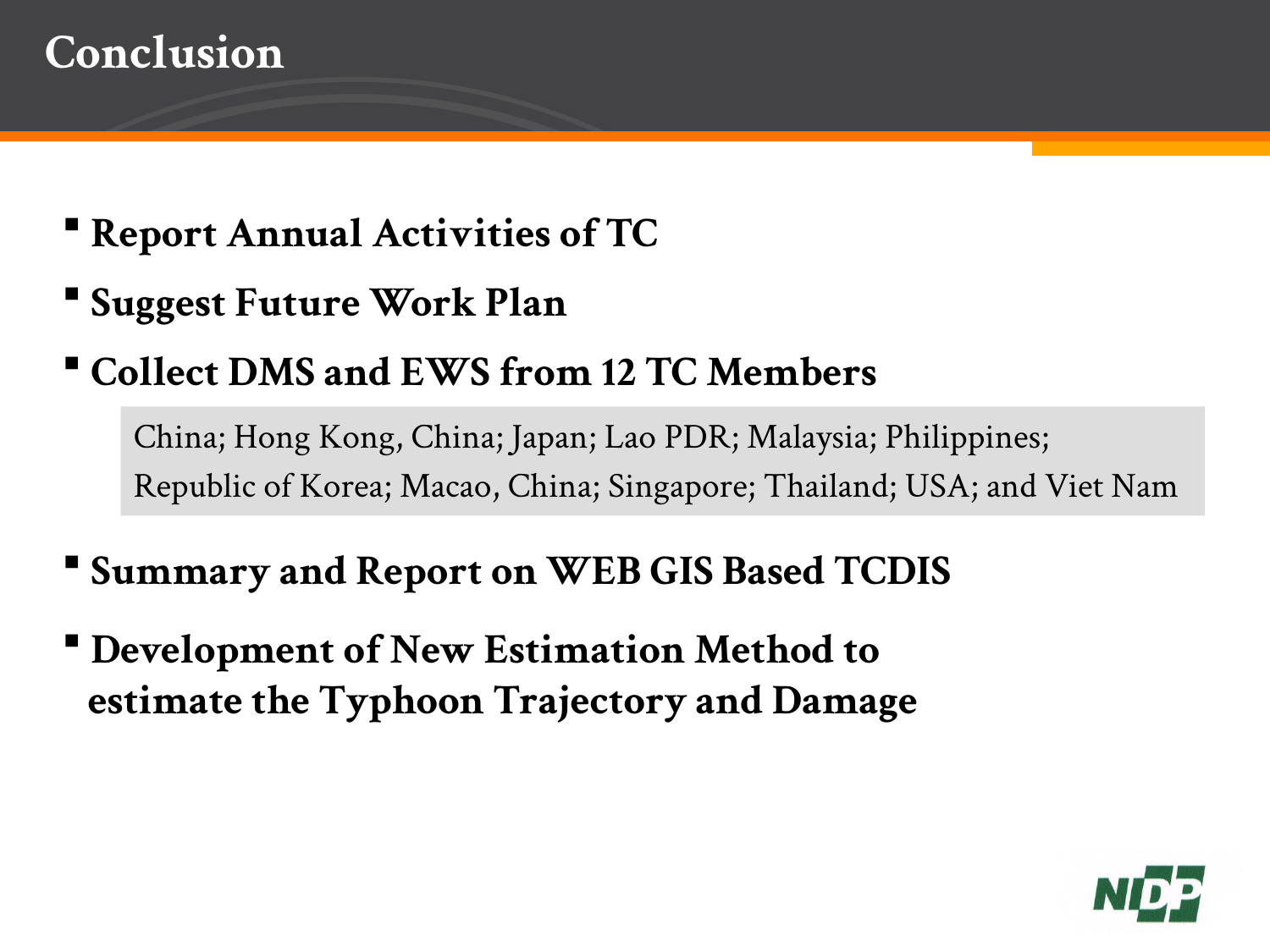

Conclusion
 Report Annual Activities of TC
 Suggest Future Work Plan
 Collect DMS and EWS from 12 TC Members
China; Hong Kong, China; Japan; Lao PDR; Malaysia; Philippines;
Republic of Korea; Macao, China; Singapore; Thailand; USA; and Viet Nam
 Summary and Report on WEB GIS Based TCDIS
 Development of New Estimation Method to
   estimate the Typhoon Trajectory and Damage